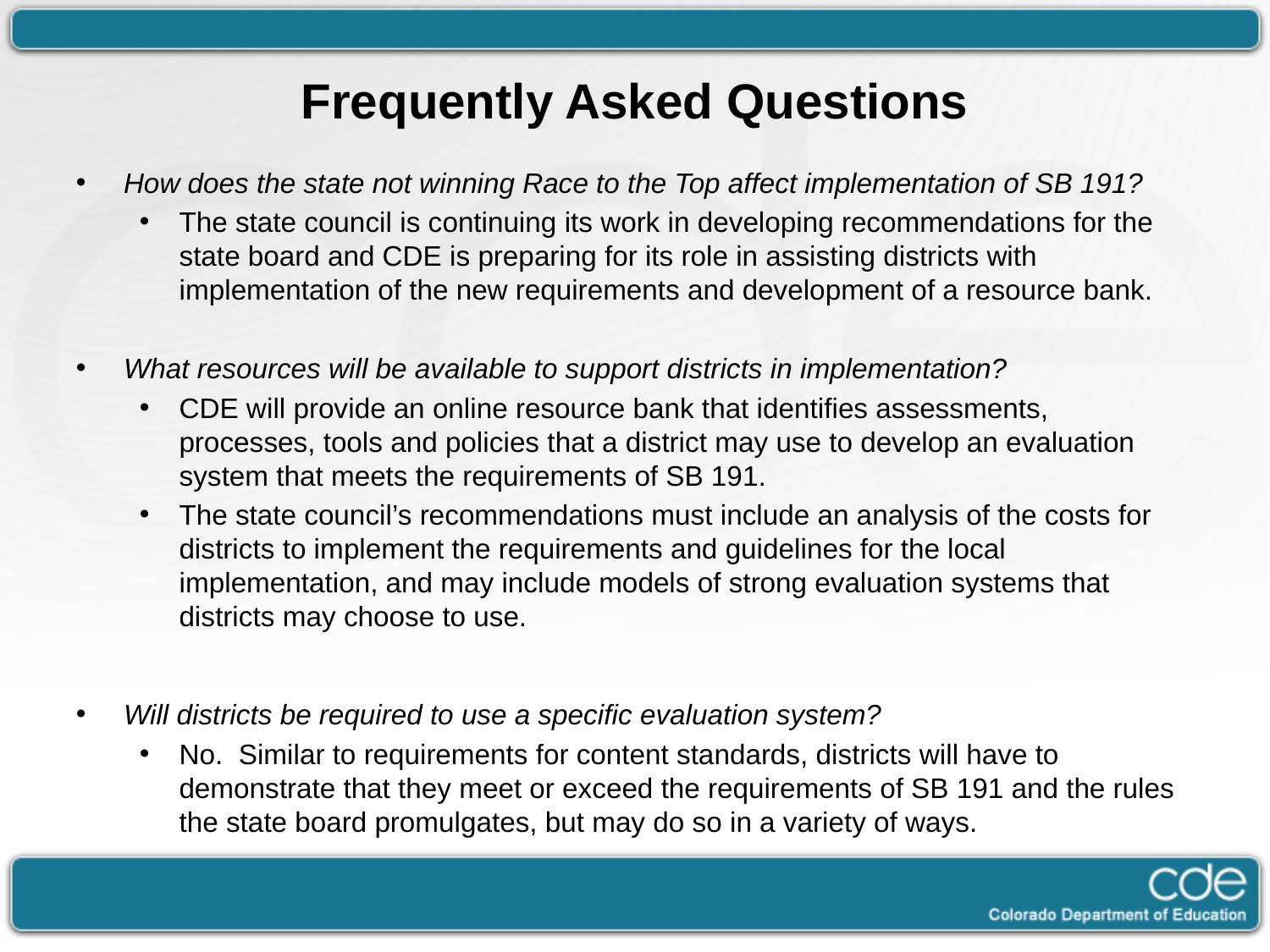

# Frequently Asked Questions
How does the state not winning Race to the Top affect implementation of SB 191?
The state council is continuing its work in developing recommendations for the state board and CDE is preparing for its role in assisting districts with implementation of the new requirements and development of a resource bank.

What resources will be available to support districts in implementation?
CDE will provide an online resource bank that identifies assessments, processes, tools and policies that a district may use to develop an evaluation system that meets the requirements of SB 191.
The state council’s recommendations must include an analysis of the costs for districts to implement the requirements and guidelines for the local implementation, and may include models of strong evaluation systems that districts may choose to use.

Will districts be required to use a specific evaluation system?
No.  Similar to requirements for content standards, districts will have to demonstrate that they meet or exceed the requirements of SB 191 and the rules the state board promulgates, but may do so in a variety of ways.